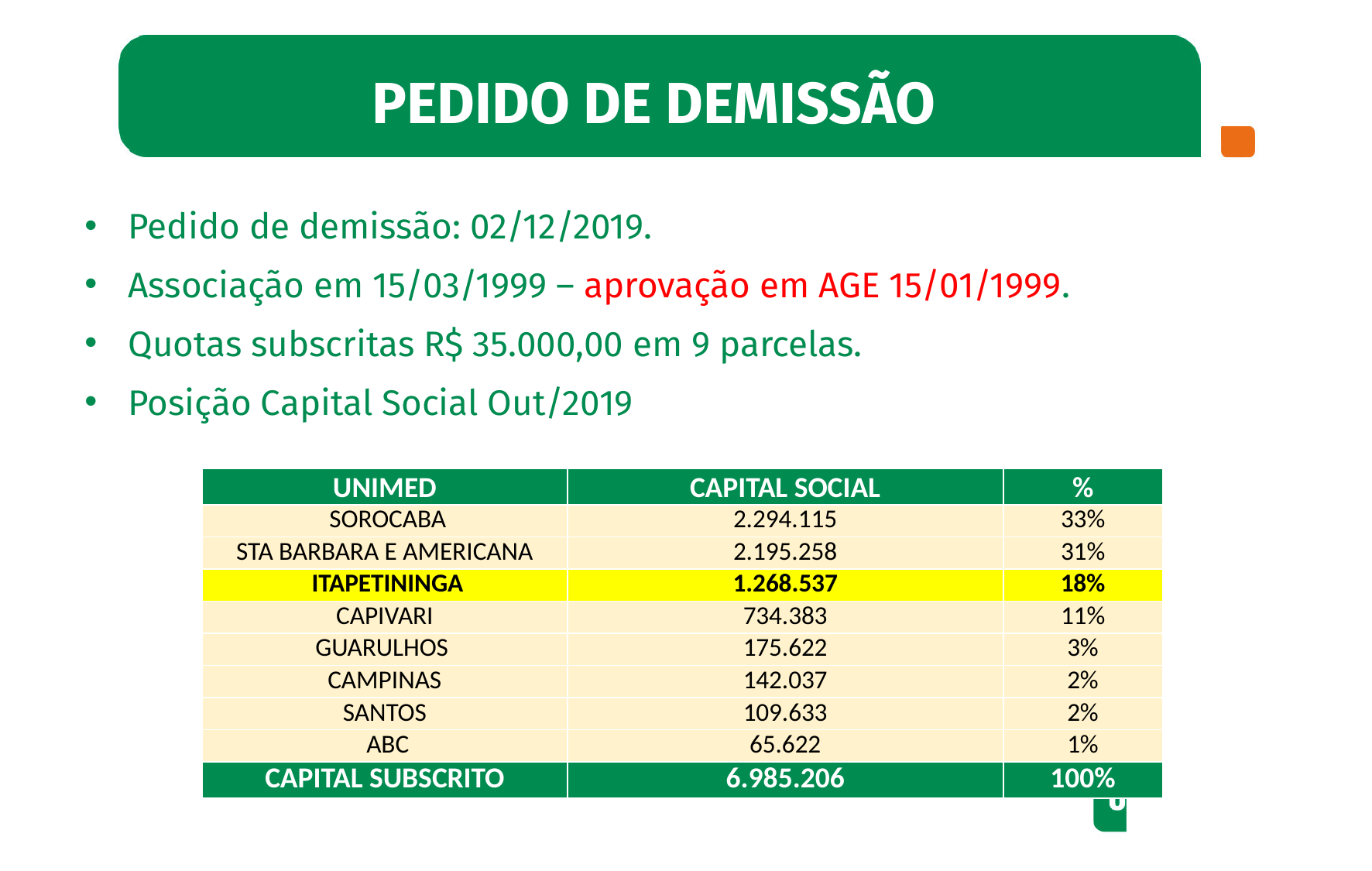

PEDIDO DE DEMISSÃO

Pedido de demissão: 02/12/2019.
Associação em 15/03/1999 – aprovação em AGE 15/01/1999.
Quotas subscritas R$ 35.000,00 em 9 parcelas.
Posição Capital Social Out/2019

DEZ /2019
| UNIMED | CAPITAL SOCIAL | % |
| --- | --- | --- |
| SOROCABA | 2.294.115 | 33% |
| STA BARBARA E AMERICANA | 2.195.258 | 31% |
| ITAPETININGA | 1.268.537 | 18% |
| CAPIVARI | 734.383 | 11% |
| GUARULHOS | 175.622 | 3% |
| CAMPINAS | 142.037 | 2% |
| SANTOS | 109.633 | 2% |
| ABC | 65.622 | 1% |
| CAPITAL SUBSCRITO | 6.985.206 | 100% |
FEV /2019